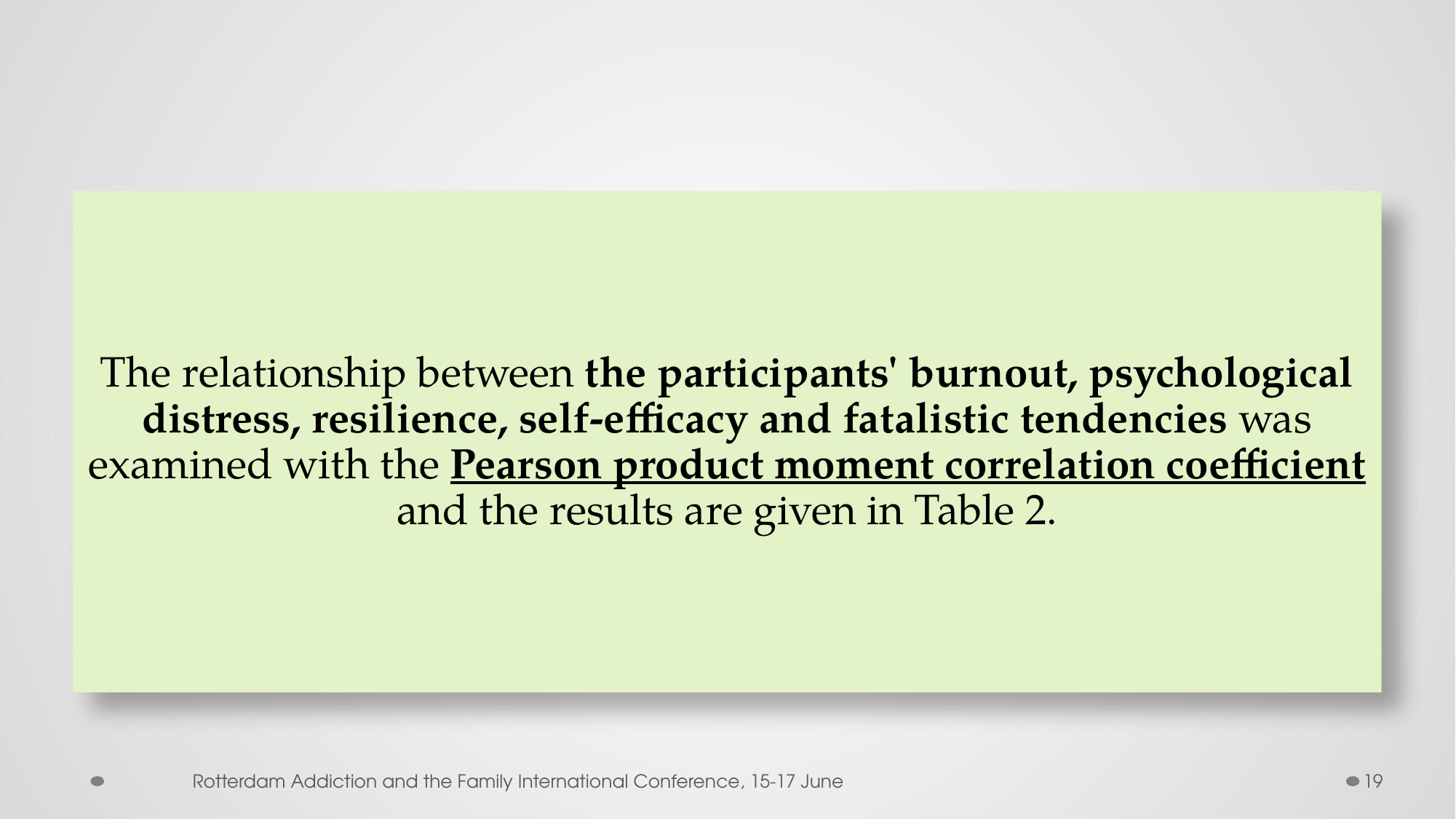

The relationship between the participants' burnout, psychological distress, resilience, self-efficacy and fatalistic tendencies was examined with the Pearson product moment correlation coefficient and the results are given in Table 2.
Rotterdam Addiction and the Family International Conference, 15-17 June
19